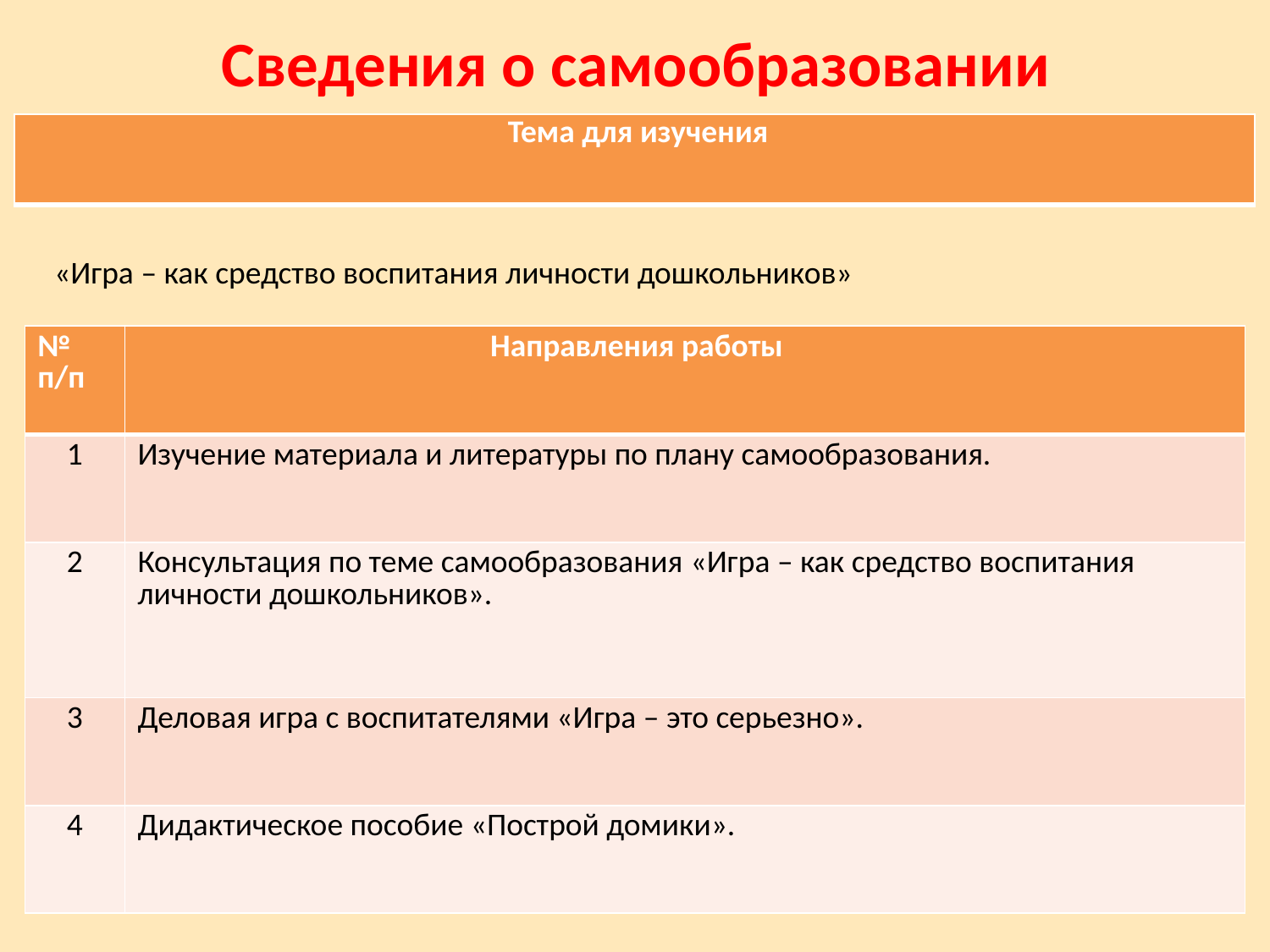

Сведения о самообразовании

| Тема для изучения |
| --- |
«Игра – как средство воспитания личности дошкольников»
| № п/п | Направления работы |
| --- | --- |
| 1 | Изучение материала и литературы по плану самообразования. |
| 2 | Консультация по теме самообразования «Игра – как средство воспитания личности дошкольников». |
| 3 | Деловая игра с воспитателями «Игра – это серьезно». |
| 4 | Дидактическое пособие «Построй домики». |